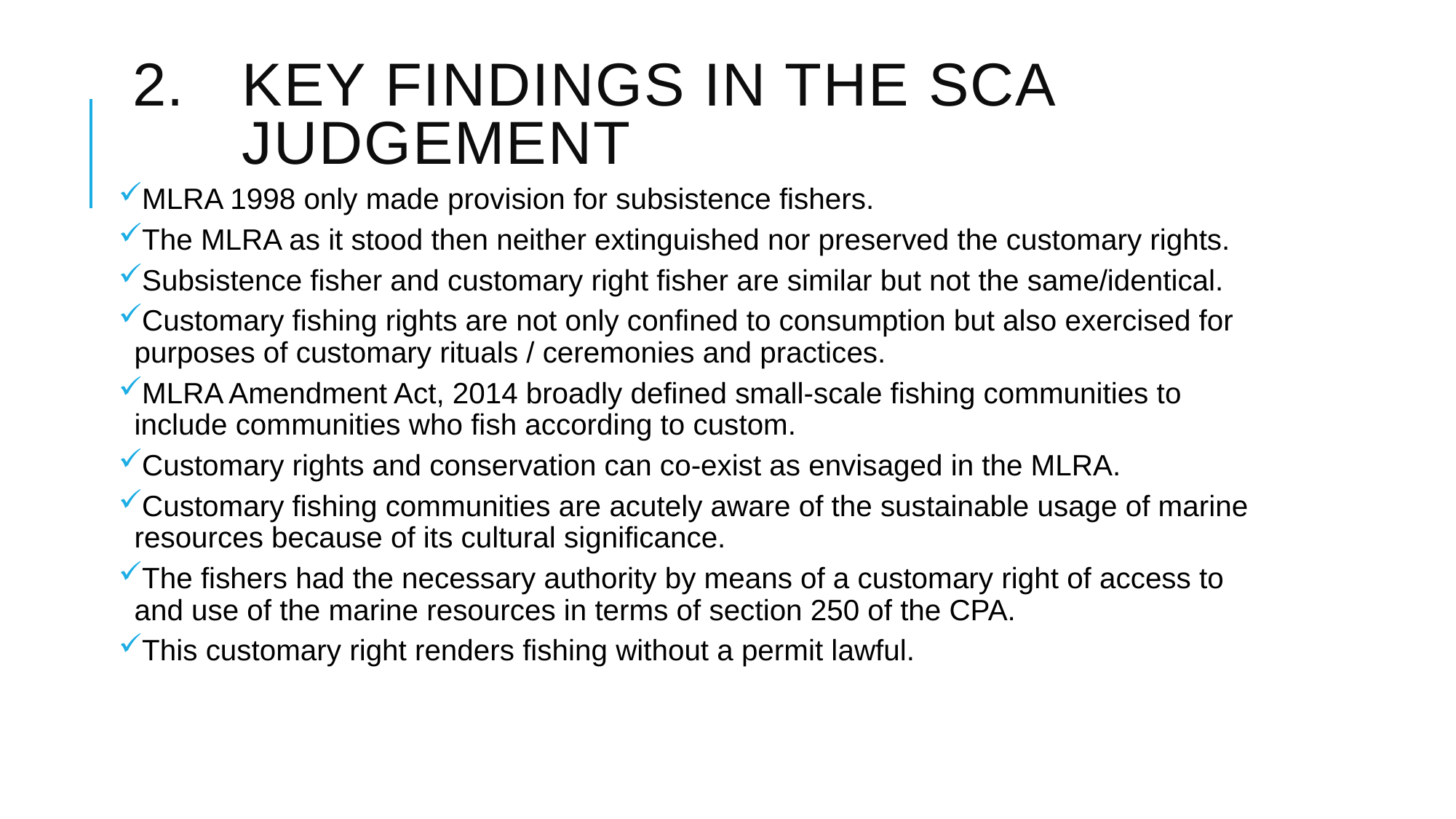

# key findings in the SCA judgement
MLRA 1998 only made provision for subsistence fishers.
The MLRA as it stood then neither extinguished nor preserved the customary rights.
Subsistence fisher and customary right fisher are similar but not the same/identical.
Customary fishing rights are not only confined to consumption but also exercised for purposes of customary rituals / ceremonies and practices.
MLRA Amendment Act, 2014 broadly defined small-scale fishing communities to include communities who fish according to custom.
Customary rights and conservation can co-exist as envisaged in the MLRA.
Customary fishing communities are acutely aware of the sustainable usage of marine resources because of its cultural significance.
The fishers had the necessary authority by means of a customary right of access to and use of the marine resources in terms of section 250 of the CPA.
This customary right renders fishing without a permit lawful.